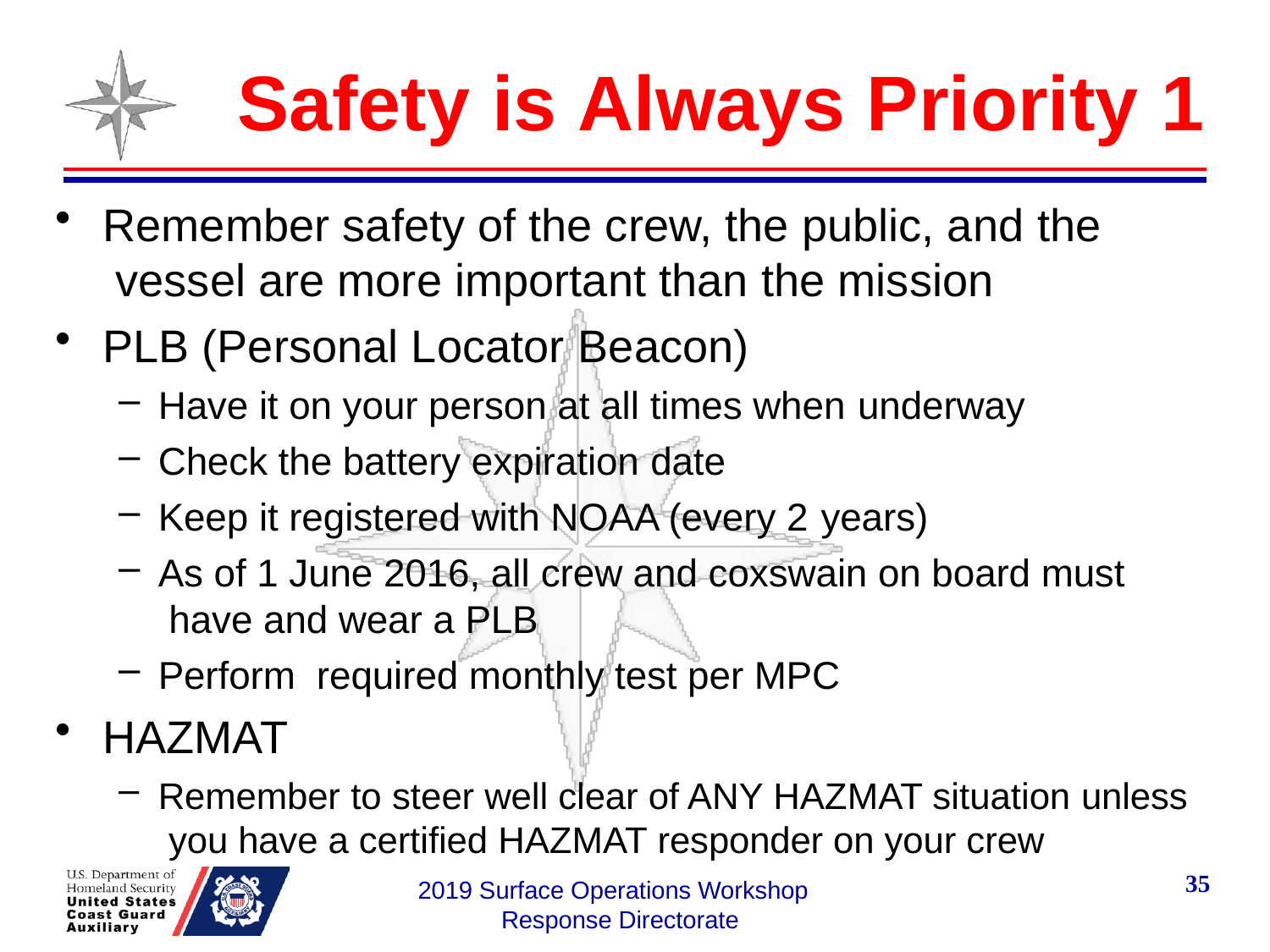

# Safety is Always Priority 1

Remember safety of the crew, the public, and the  vessel are more important than the mission
PLB (Personal Locator Beacon)
Have it on your person at all times when underway
Check the battery expiration date
Keep it registered with NOAA (every 2 years)
As of 1 June 2016, all crew and coxswain on board must  have and wear a PLB
Perform  required monthly test per MPC
HAZMAT
Remember to steer well clear of ANY HAZMAT situation unless  you have a certified HAZMAT responder on your crew

35
2019 Surface Operations Workshop  Response Directorate